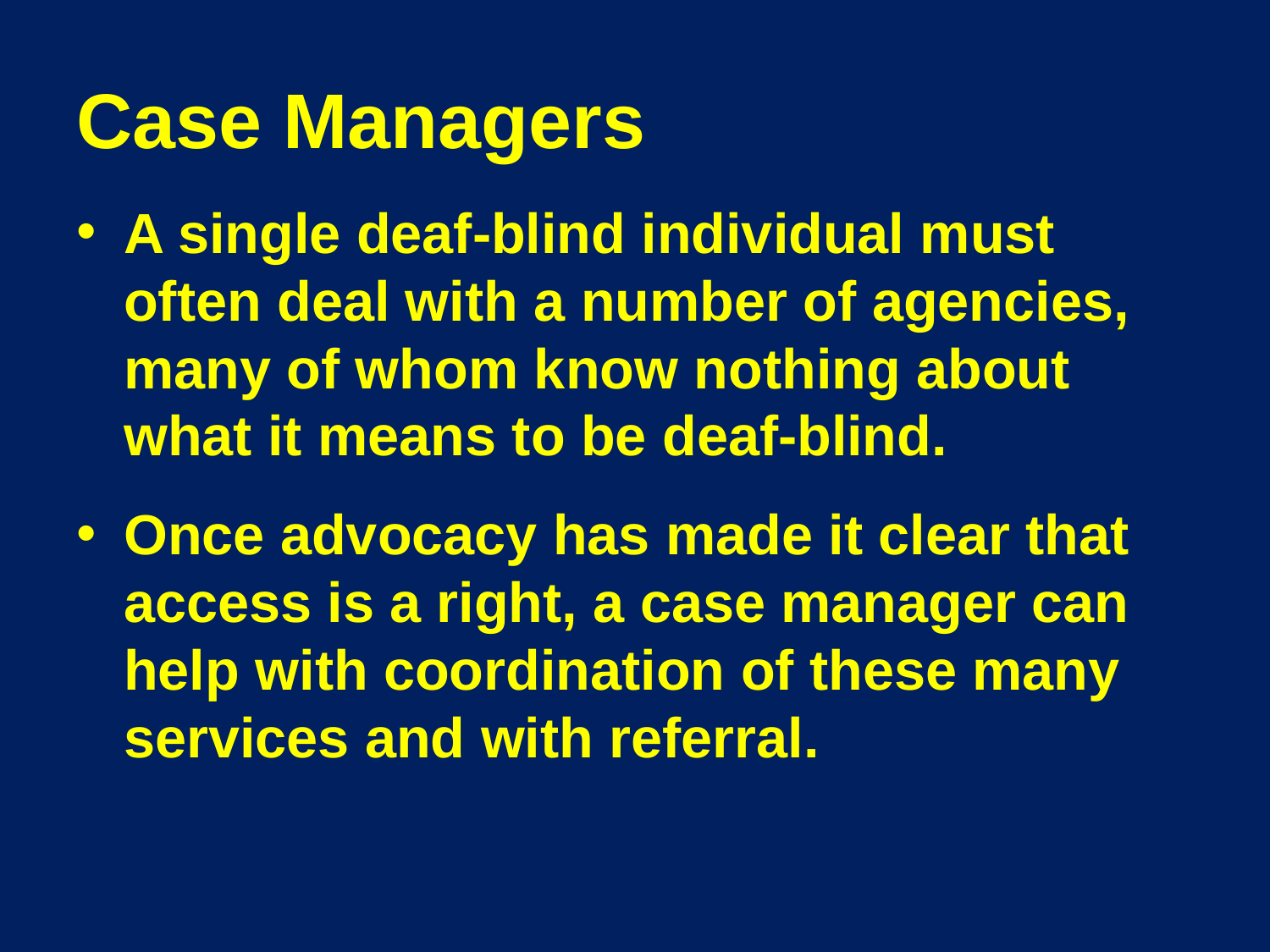

# Case Managers
A single deaf-blind individual must often deal with a number of agencies, many of whom know nothing about what it means to be deaf-blind.

Once advocacy has made it clear that access is a right, a case manager can help with coordination of these many services and with referral.